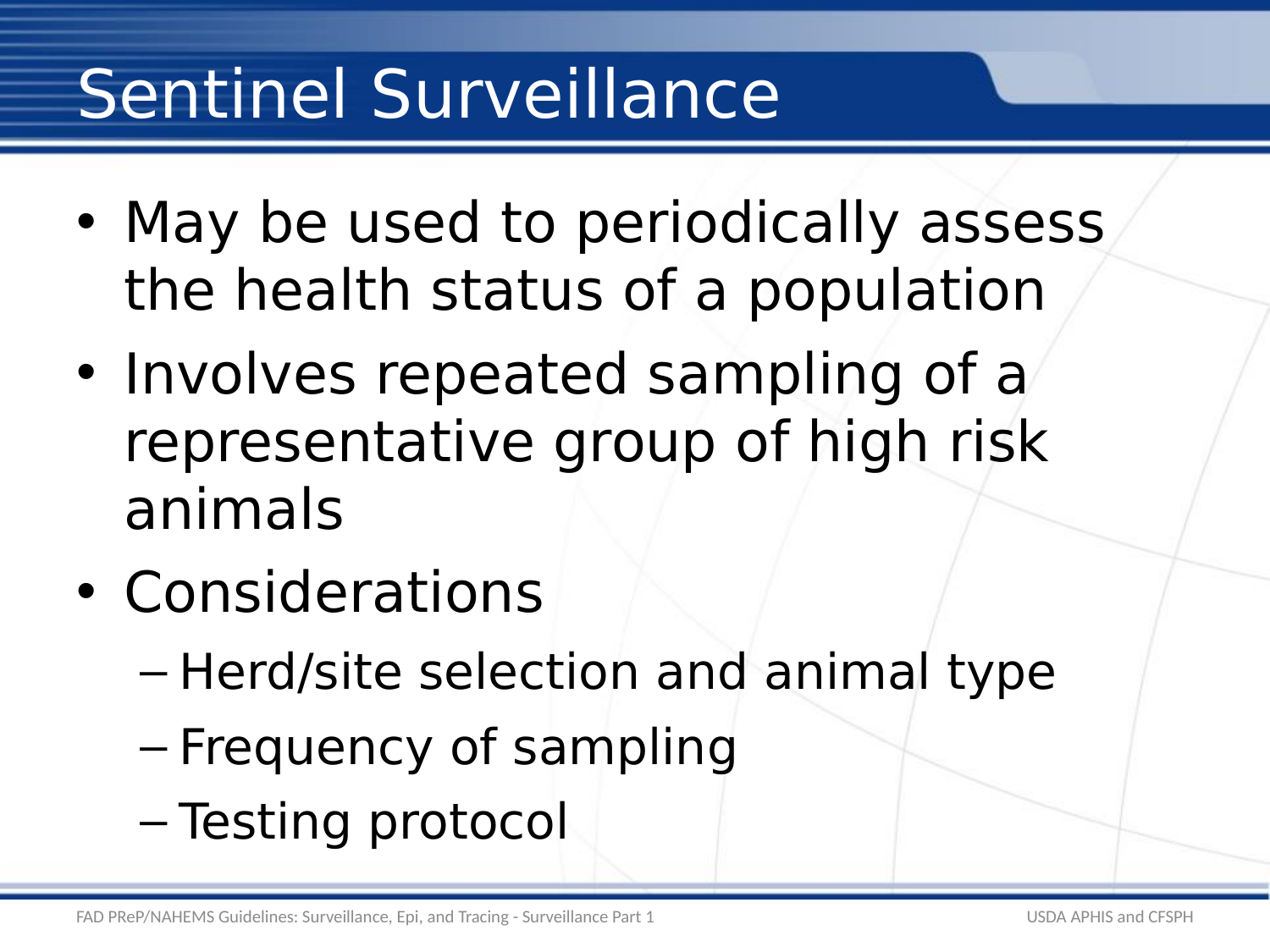

# Sentinel Surveillance
May be used to periodically assess the health status of a population
Involves repeated sampling of a representative group of high risk animals
Considerations
Herd/site selection and animal type
Frequency of sampling
Testing protocol

FAD PReP/NAHEMS Guidelines: Surveillance, Epi, and Tracing - Surveillance Part 1
USDA APHIS and CFSPH